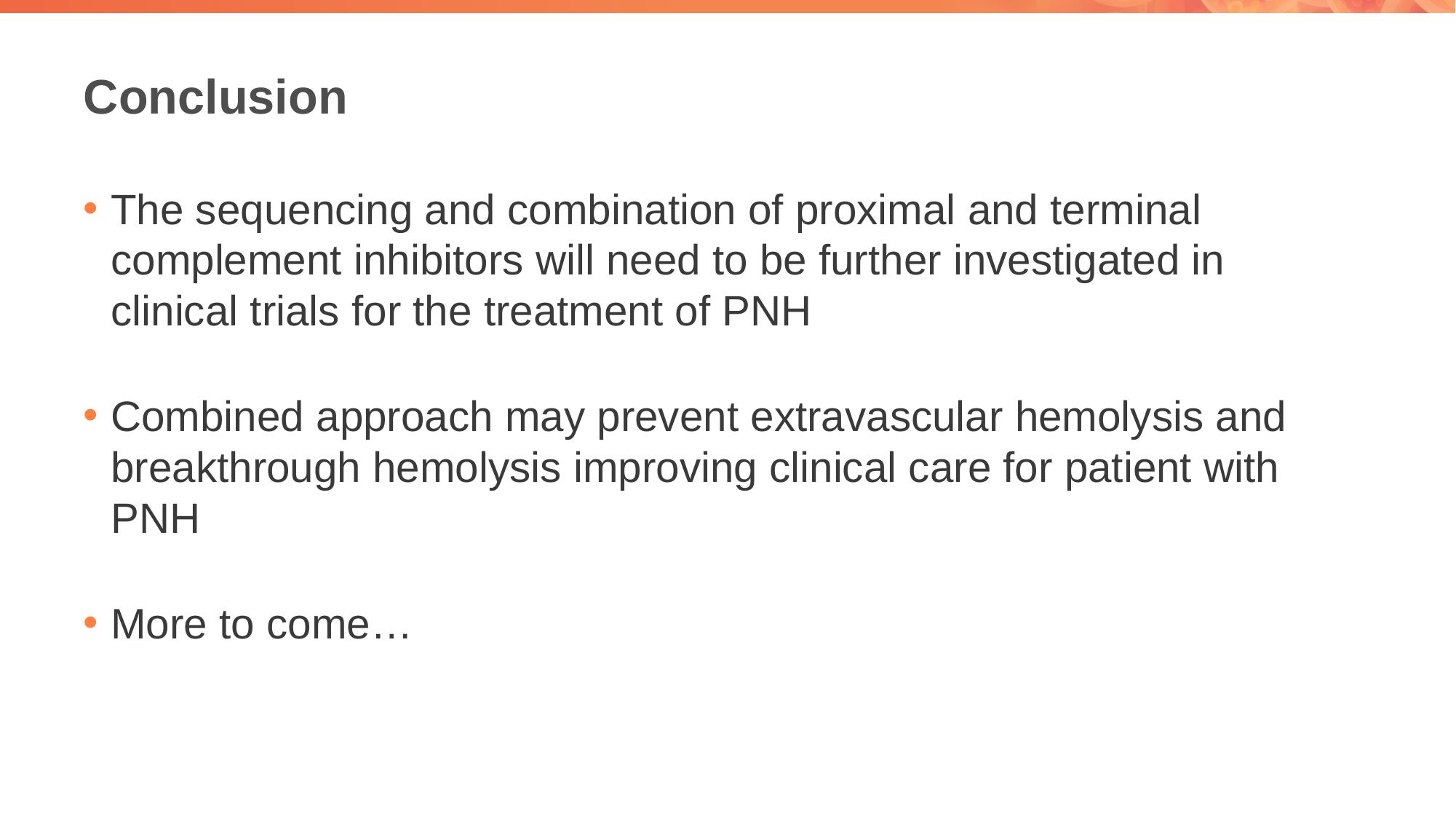

# Conclusion
The sequencing and combination of proximal and terminal complement inhibitors will need to be further investigated in clinical trials for the treatment of PNH
Combined approach may prevent extravascular hemolysis and breakthrough hemolysis improving clinical care for patient with PNH
More to come…